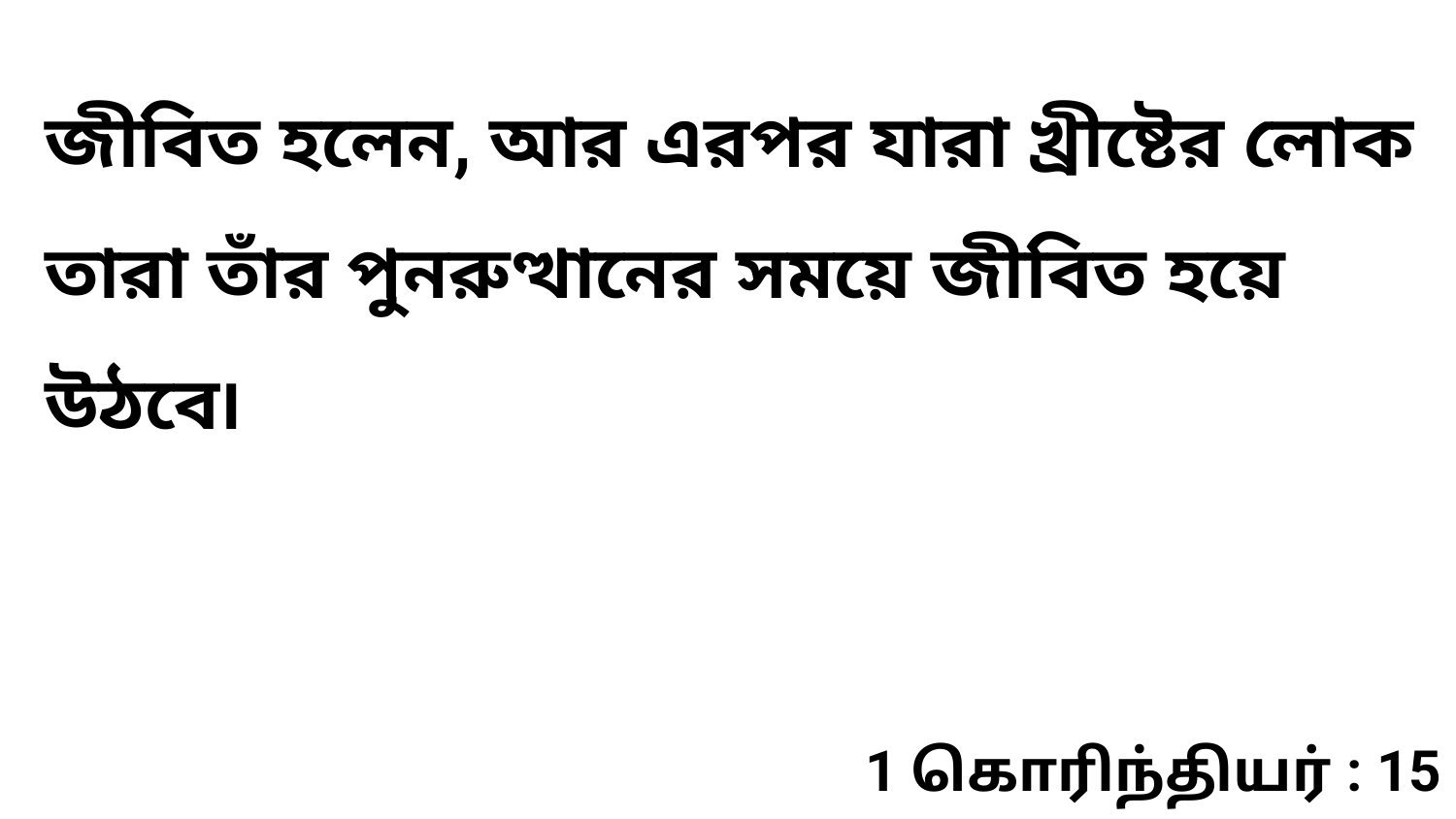

জীবিত হলেন, আর এরপর যারা খ্রীষ্টের লোক তারা তাঁর পুনরুত্থানের সময়ে জীবিত হয়ে উঠবে৷
1 கொரிந்தியர் : 15